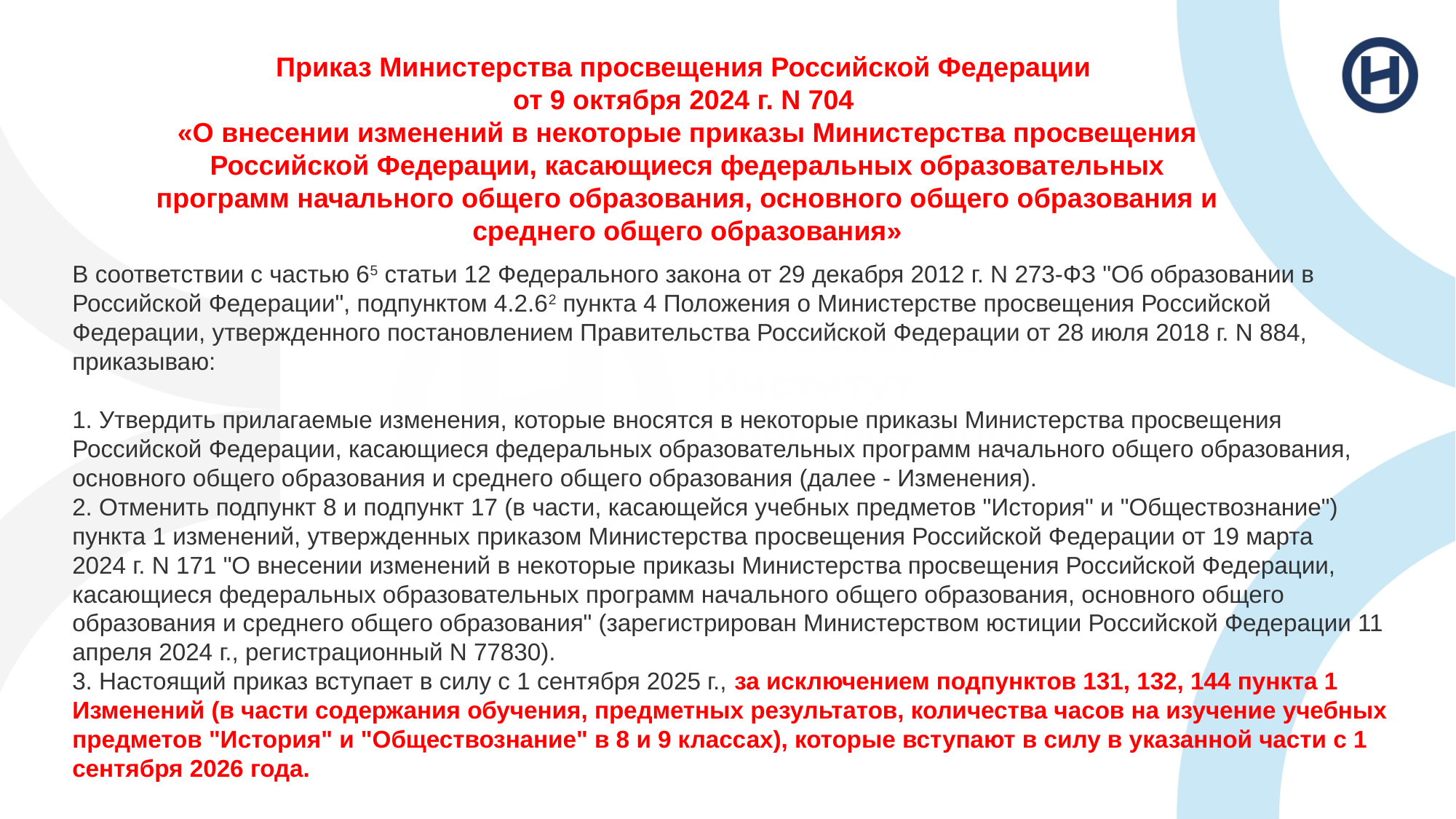

Приказ Министерства просвещения Российской Федерации
от 9 октября 2024 г. N 704
«О внесении изменений в некоторые приказы Министерства просвещения Российской Федерации, касающиеся федеральных образовательных программ начального общего образования, основного общего образования и среднего общего образования»
В соответствии с частью 65 статьи 12 Федерального закона от 29 декабря 2012 г. N 273-ФЗ "Об образовании в Российской Федерации", подпунктом 4.2.62 пункта 4 Положения о Министерстве просвещения Российской Федерации, утвержденного постановлением Правительства Российской Федерации от 28 июля 2018 г. N 884, приказываю:

1. Утвердить прилагаемые изменения, которые вносятся в некоторые приказы Министерства просвещения Российской Федерации, касающиеся федеральных образовательных программ начального общего образования, основного общего образования и среднего общего образования (далее - Изменения).
2. Отменить подпункт 8 и подпункт 17 (в части, касающейся учебных предметов "История" и "Обществознание") пункта 1 изменений, утвержденных приказом Министерства просвещения Российской Федерации от 19 марта 2024 г. N 171 "О внесении изменений в некоторые приказы Министерства просвещения Российской Федерации, касающиеся федеральных образовательных программ начального общего образования, основного общего образования и среднего общего образования" (зарегистрирован Министерством юстиции Российской Федерации 11 апреля 2024 г., регистрационный N 77830).
3. Настоящий приказ вступает в силу с 1 сентября 2025 г., за исключением подпунктов 131, 132, 144 пункта 1 Изменений (в части содержания обучения, предметных результатов, количества часов на изучение учебных предметов "История" и "Обществознание" в 8 и 9 классах), которые вступают в силу в указанной части с 1 сентября 2026 года.